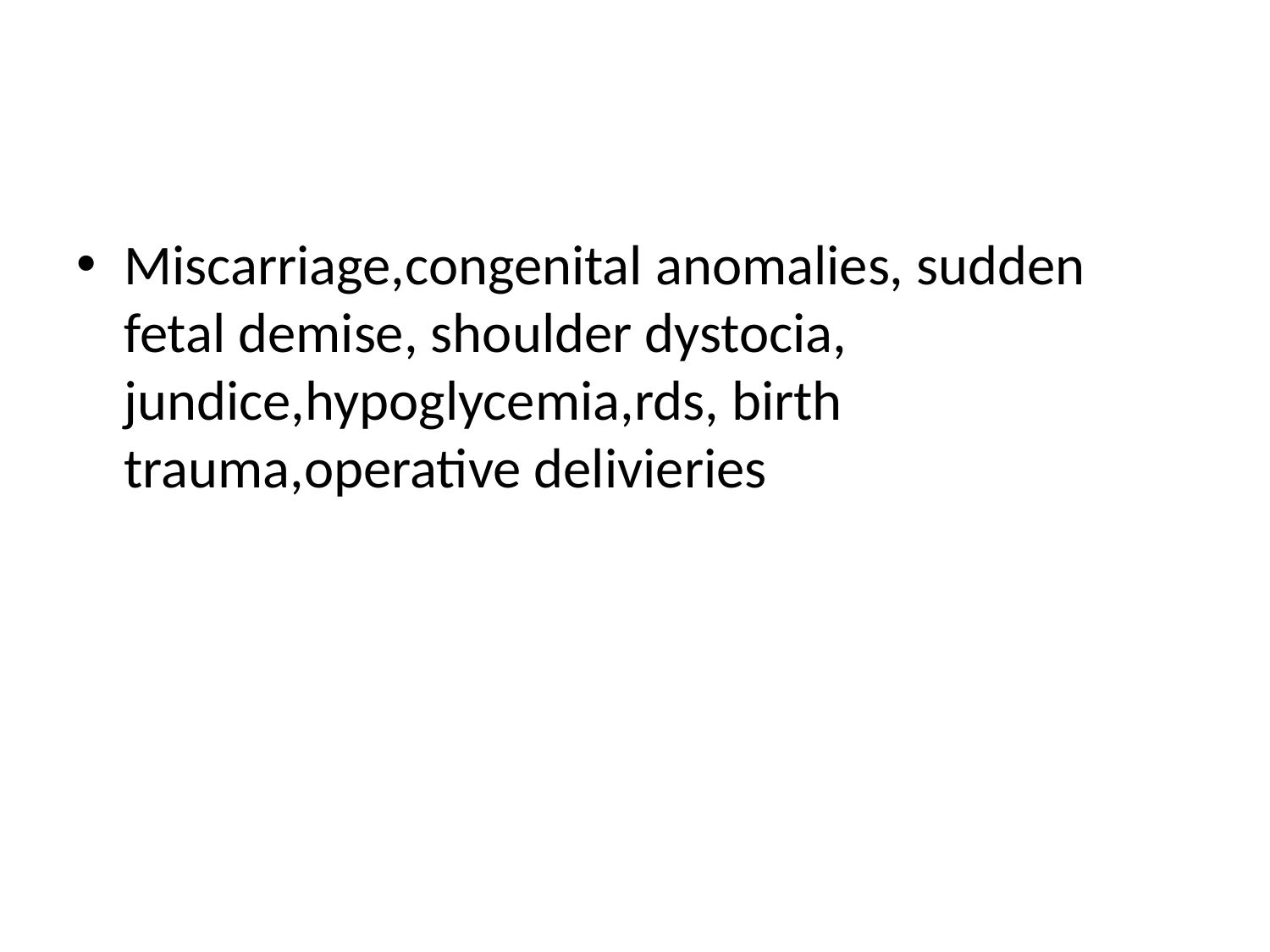

#
Miscarriage,congenital anomalies, sudden fetal demise, shoulder dystocia, jundice,hypoglycemia,rds, birth trauma,operative delivieries